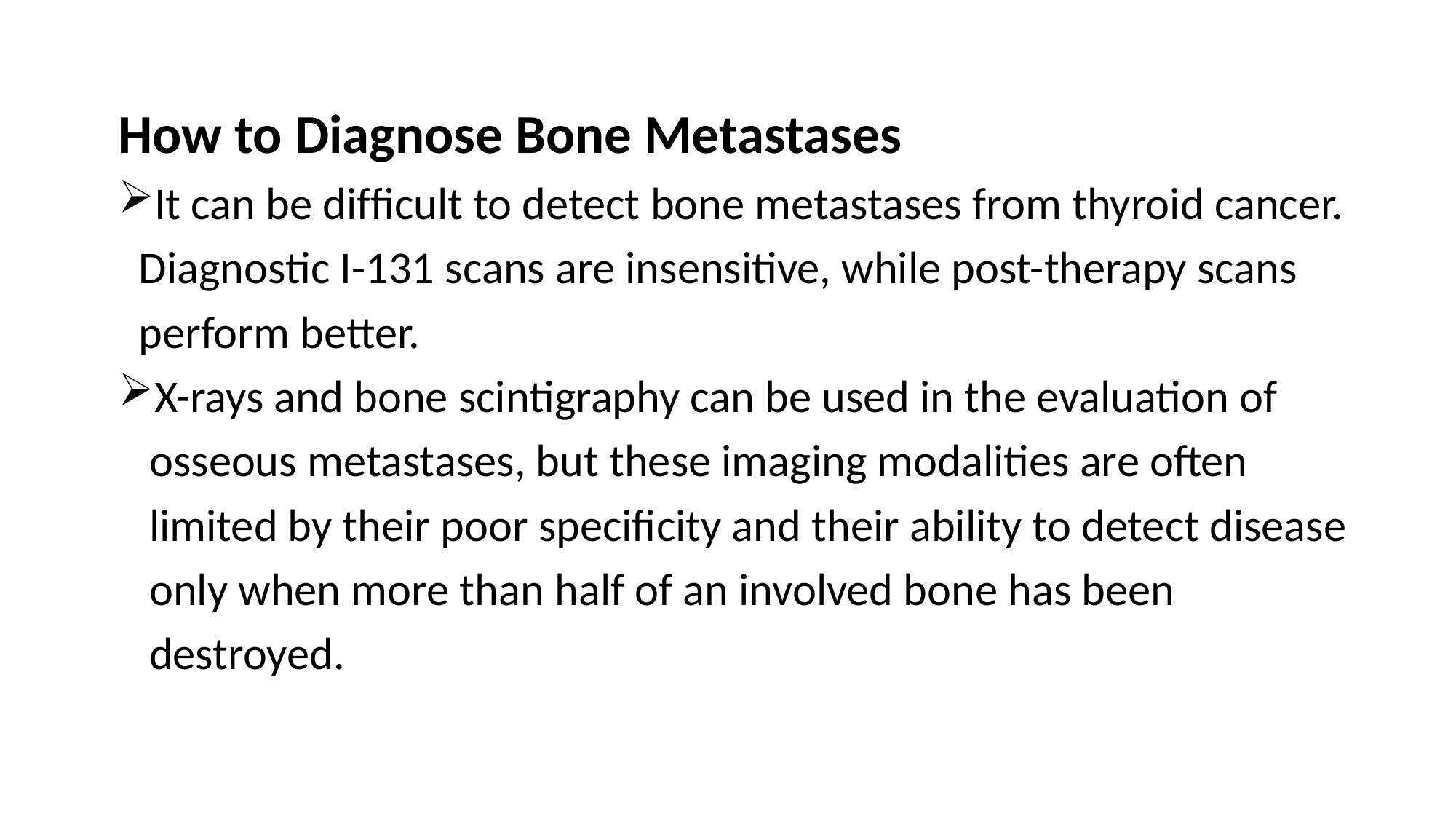

How to Diagnose Bone Metastases
It can be difﬁcult to detect bone metastases from thyroid cancer.
  Diagnostic I-131 scans are insensitive, while post-therapy scans
  perform better.
X-rays and bone scintigraphy can be used in the evaluation of
   osseous metastases, but these imaging modalities are often
   limited by their poor speciﬁcity and their ability to detect disease
   only when more than half of an involved bone has been
   destroyed.